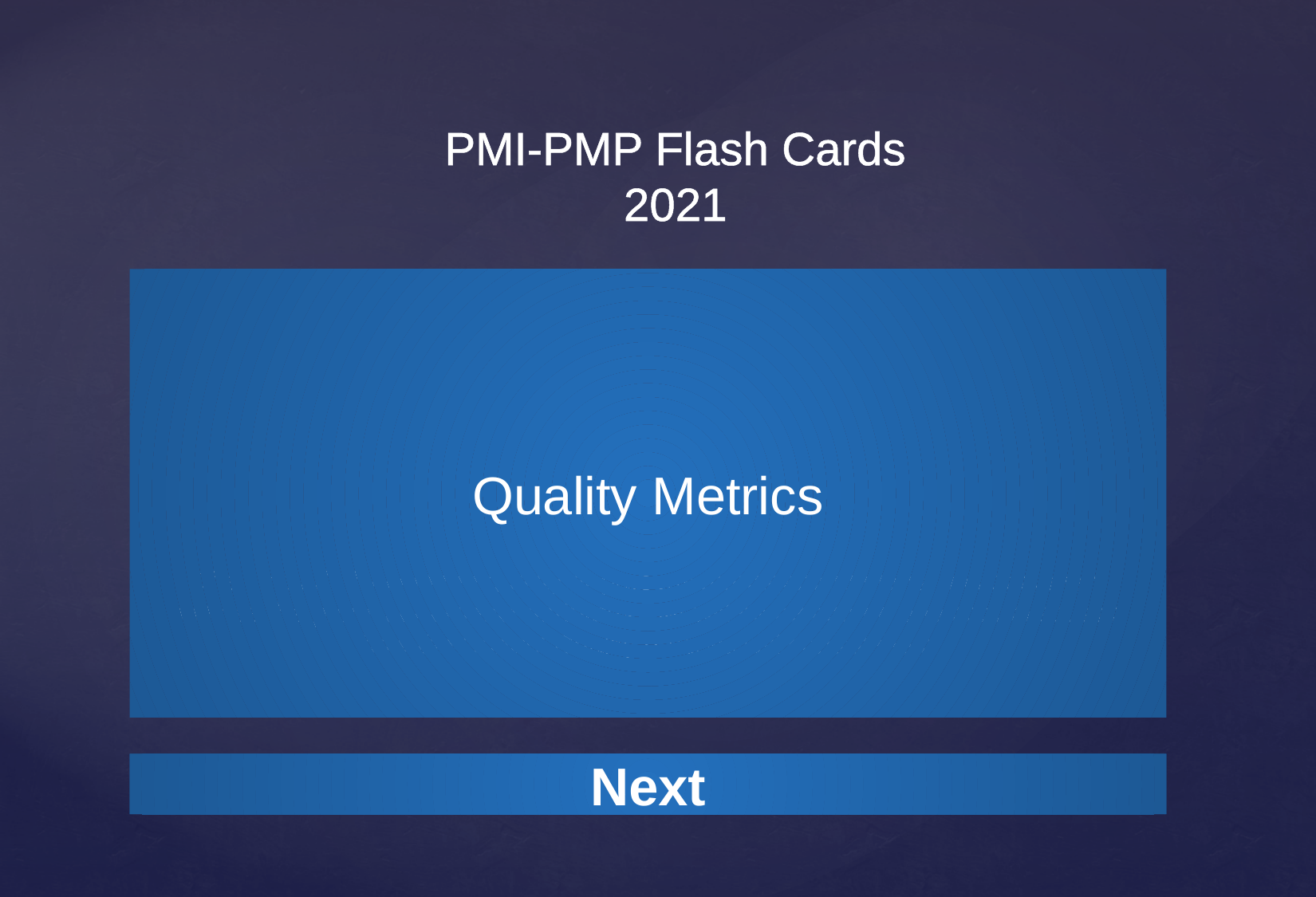

Quality Metrics
Often included within the quality or process management plans, this document outlines the project or product attributes that will be monitored and controlled, and how the Control Quality process will control them
Next
Next